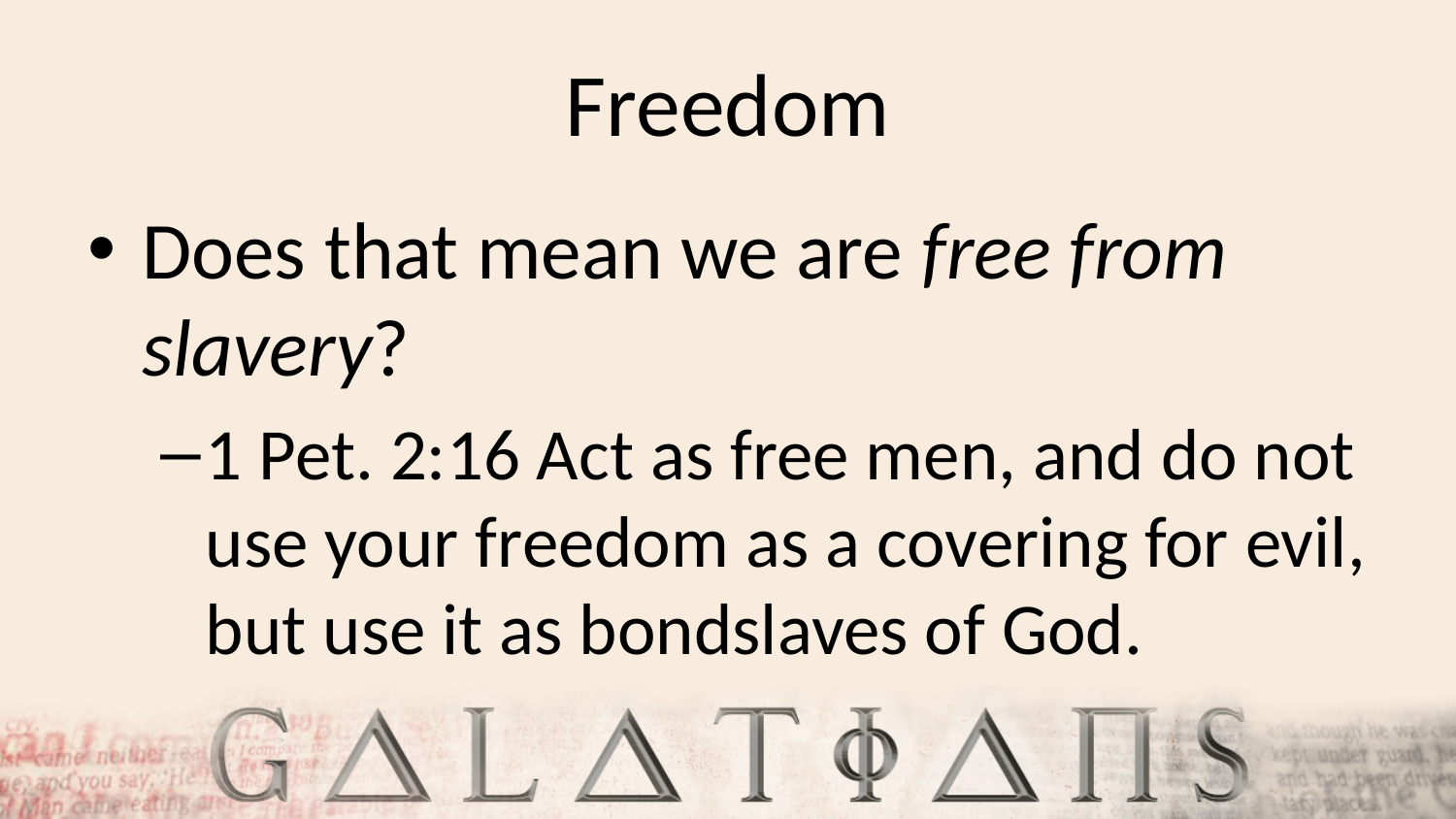

# Freedom
Does that mean we are free from slavery?
1 Pet. 2:16 Act as free men, and do not use your freedom as a covering for evil, but use it as bondslaves of God.